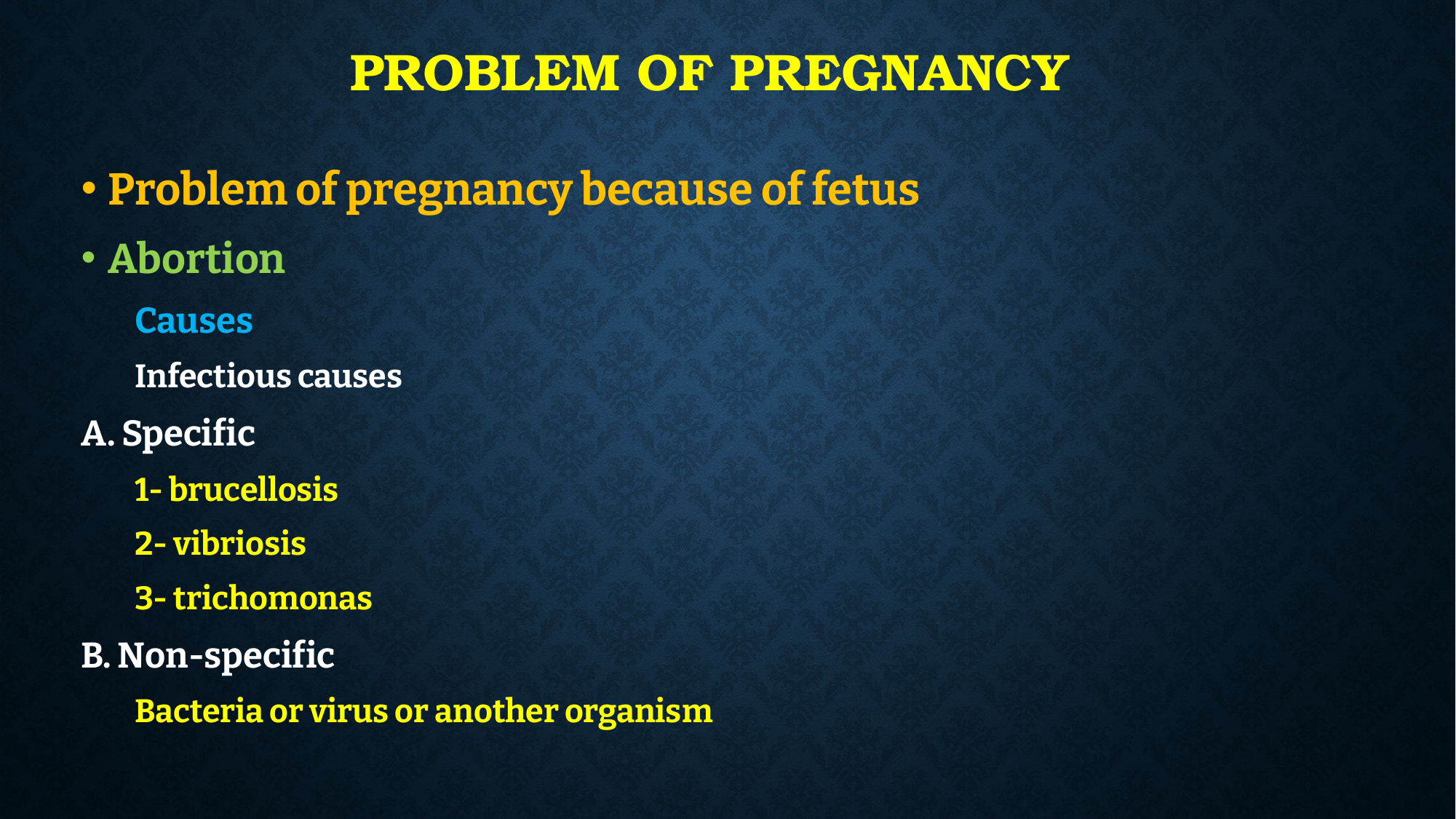

# Problem of pregnancy
Problem of pregnancy because of fetus
Abortion
Causes
Infectious causes
A. Specific
1- brucellosis
2- vibriosis
3- trichomonas
B. Non-specific
Bacteria or virus or another organism